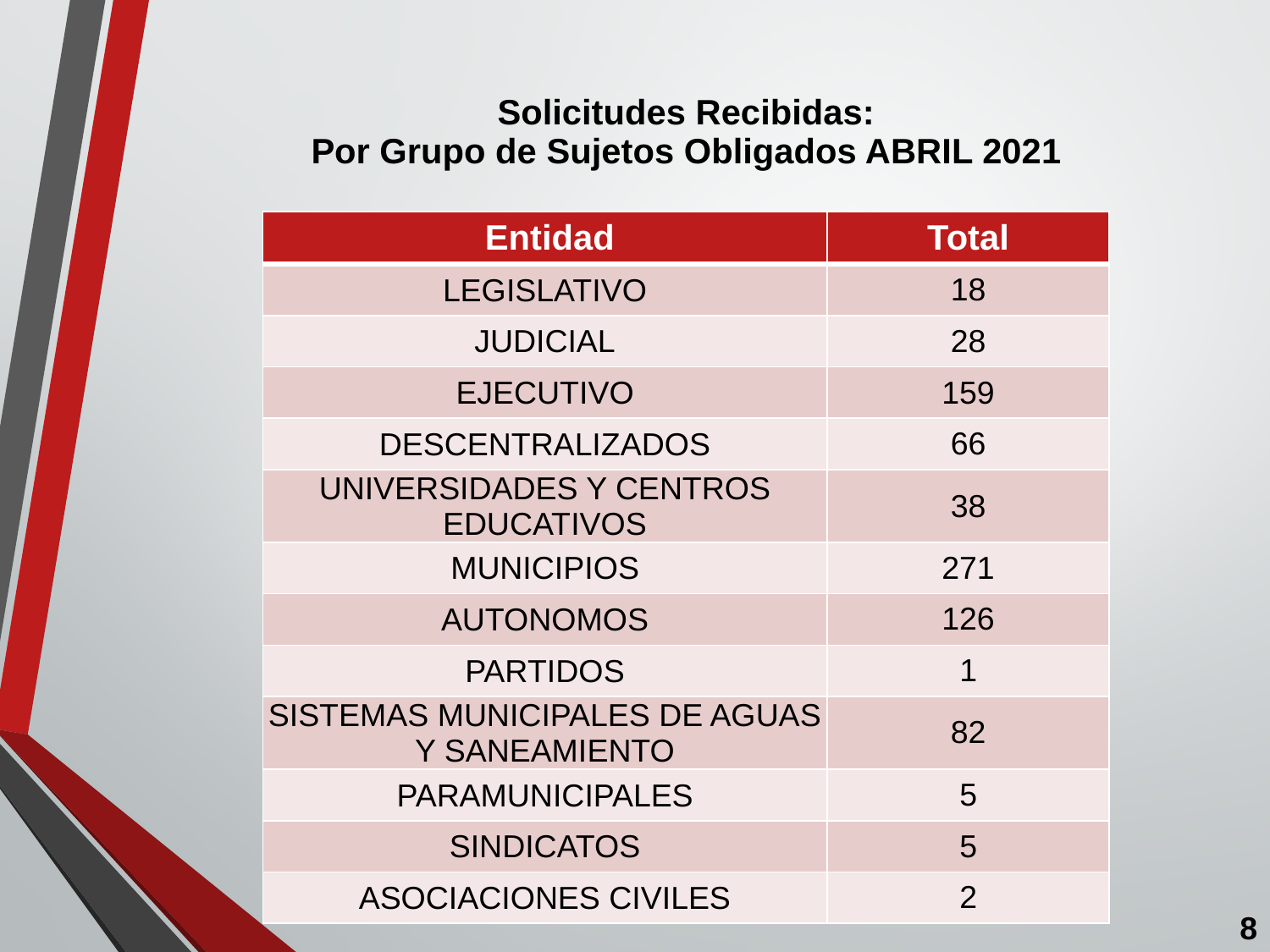

# Solicitudes Recibidas: Por Grupo de Sujetos Obligados ABRIL 2021
| Entidad | Total |
| --- | --- |
| LEGISLATIVO | 18 |
| JUDICIAL | 28 |
| EJECUTIVO | 159 |
| DESCENTRALIZADOS | 66 |
| UNIVERSIDADES Y CENTROS EDUCATIVOS | 38 |
| MUNICIPIOS | 271 |
| AUTONOMOS | 126 |
| PARTIDOS | 1 |
| SISTEMAS MUNICIPALES DE AGUAS Y SANEAMIENTO | 82 |
| PARAMUNICIPALES | 5 |
| SINDICATOS | 5 |
| ASOCIACIONES CIVILES | 2 |
8